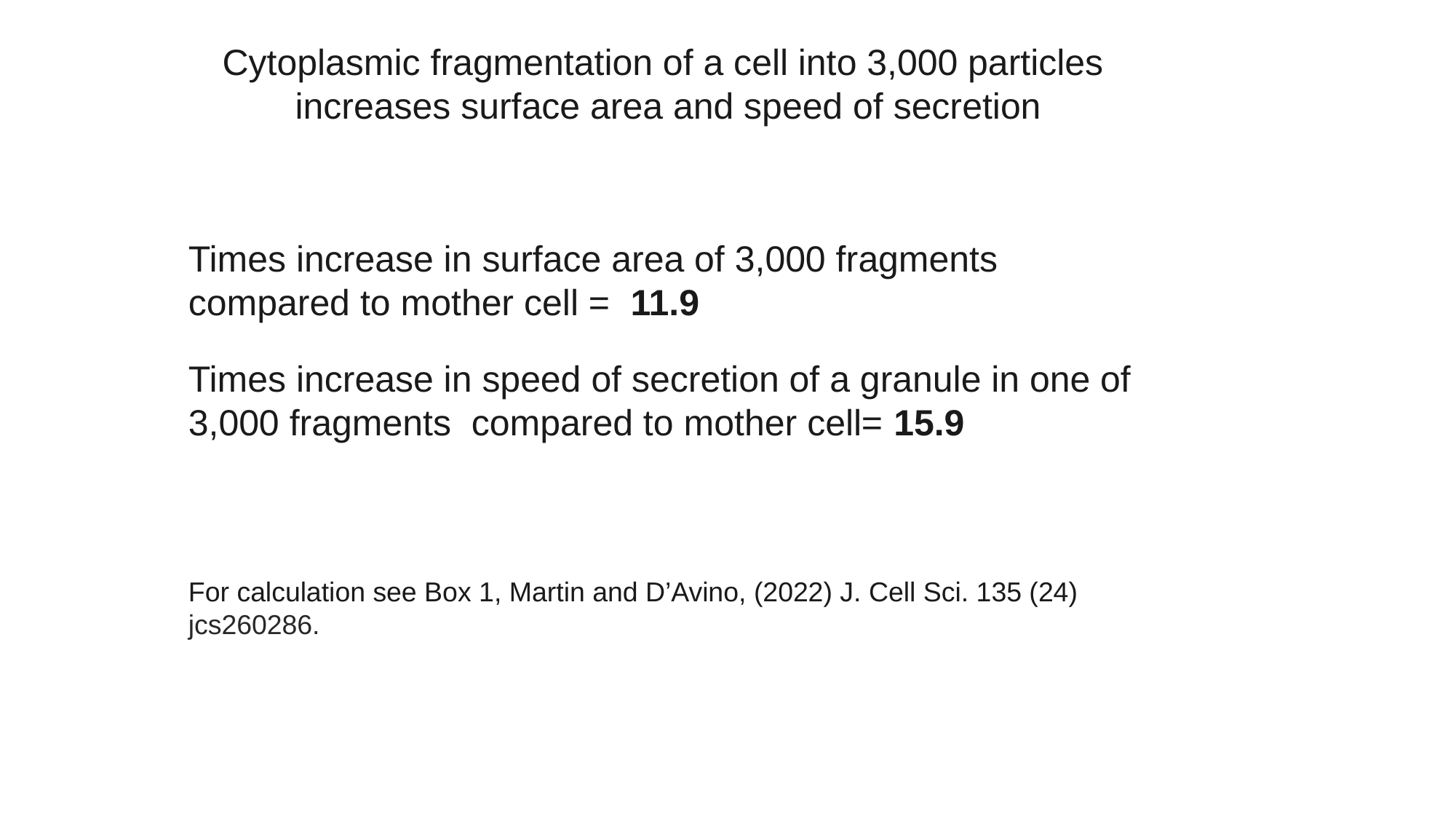

Cytoplasmic fragmentation of a cell into 3,000 particles
increases surface area and speed of secretion

Times increase in surface area of 3,000 fragments compared to mother cell =  11.9

Times increase in speed of secretion of a granule in one of 3,000 fragments  compared to mother cell= 15.9

For calculation see Box 1, Martin and D’Avino, (2022) J. Cell Sci. 135 (24) jcs260286.